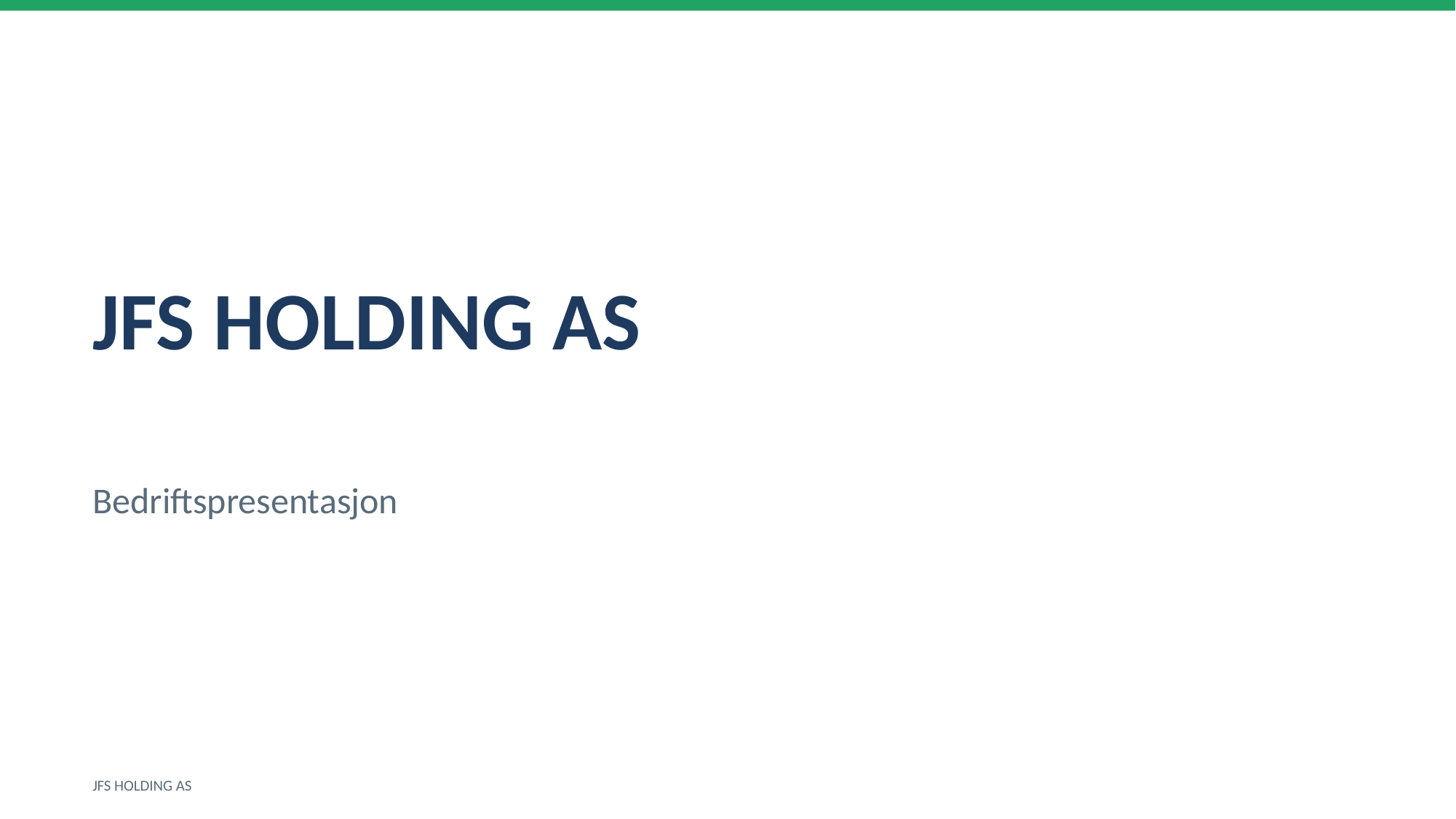

JFS HOLDING AS
Bedriftspresentasjon
JFS HOLDING AS